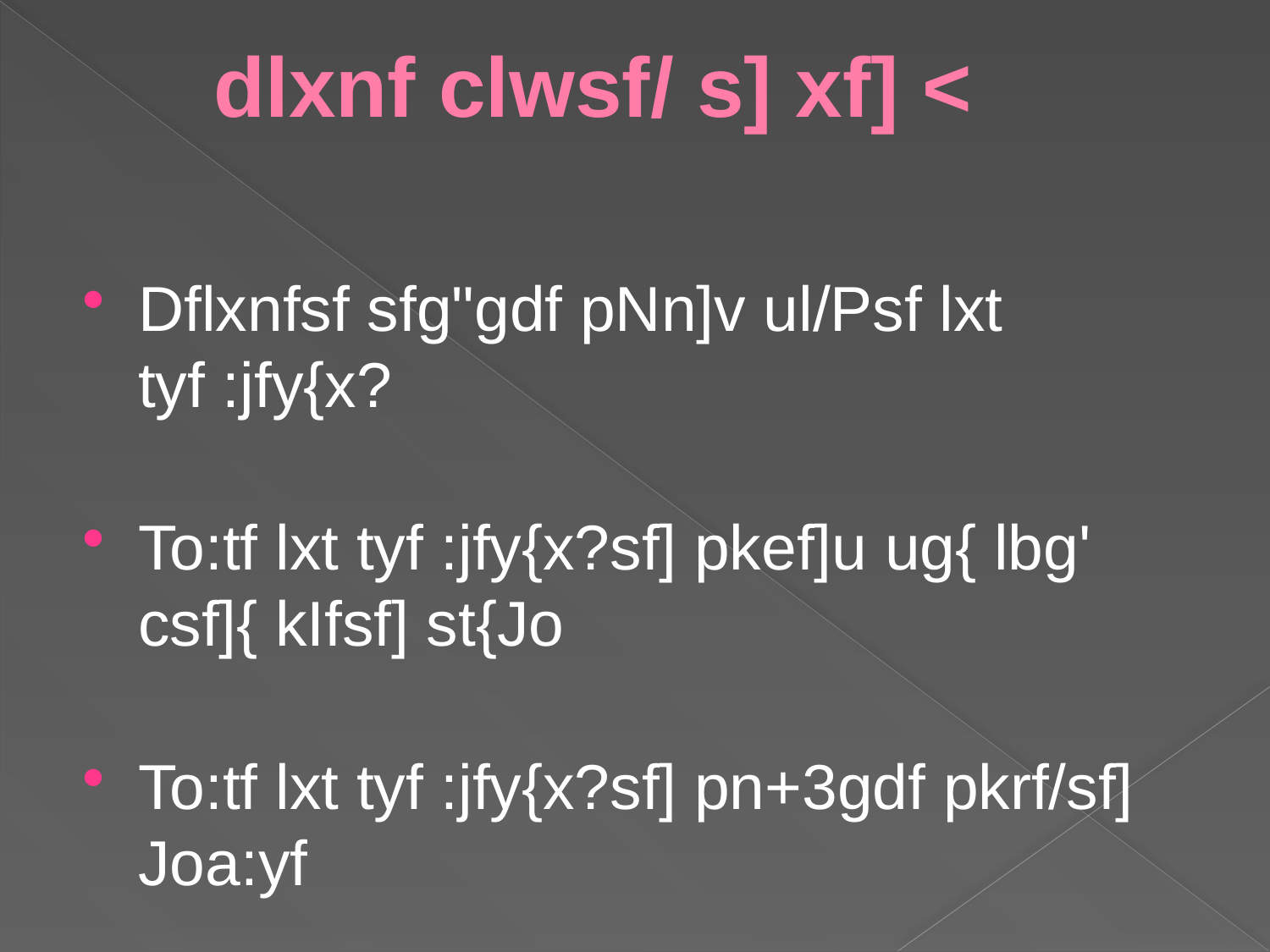

# dlxnf clwsf/ s] xf] <
Dflxnfsf sfg"gdf pNn]v ul/Psf lxt tyf :jfy{x?

To:tf lxt tyf :jfy{x?sf] pkef]u ug{ lbg' csf]{ kIfsf] st{Jo

To:tf lxt tyf :jfy{x?sf] pn+3gdf pkrf/sf] Joa:yf